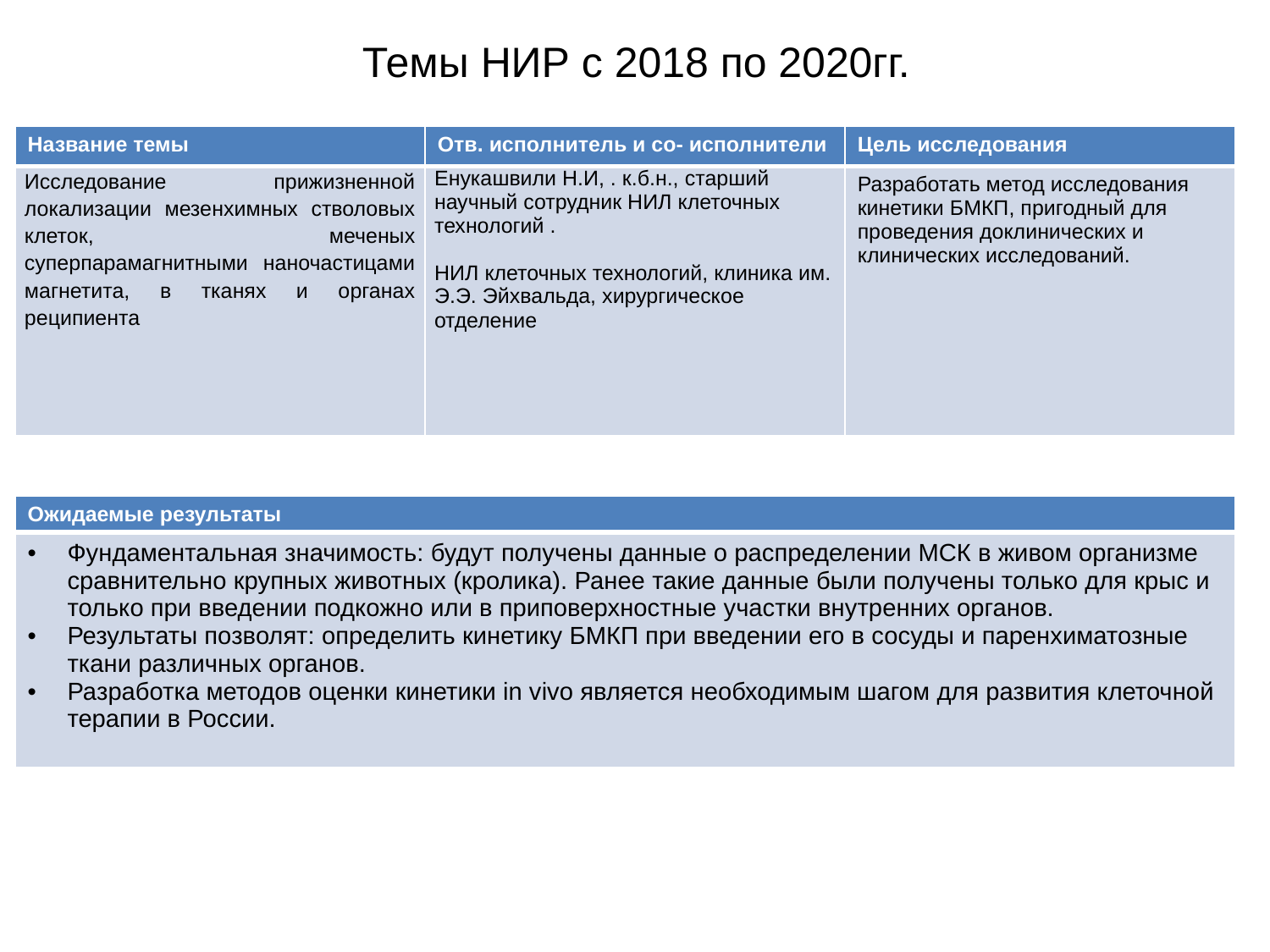

# Темы НИР с 2018 по 2020гг.
| Название темы | Отв. исполнитель и со- исполнители | Цель исследования |
| --- | --- | --- |
| Исследование прижизненной локализации мезенхимных стволовых клеток, меченых суперпарамагнитными наночастицами магнетита, в тканях и органах реципиента | Енукашвили Н.И, . к.б.н., старший научный сотрудник НИЛ клеточных технологий . НИЛ клеточных технологий, клиника им. Э.Э. Эйхвальда, хирургическое отделение | Разработать метод исследования кинетики БМКП, пригодный для проведения доклинических и клинических исследований. |
| Ожидаемые результаты |
| --- |
| Фундаментальная значимость: будут получены данные о распределении МСК в живом организме сравнительно крупных животных (кролика). Ранее такие данные были получены только для крыс и только при введении подкожно или в приповерхностные участки внутренних органов. Результаты позволят: определить кинетику БМКП при введении его в сосуды и паренхиматозные ткани различных органов. Разработка методов оценки кинетики in vivo является необходимым шагом для развития клеточной терапии в России. |